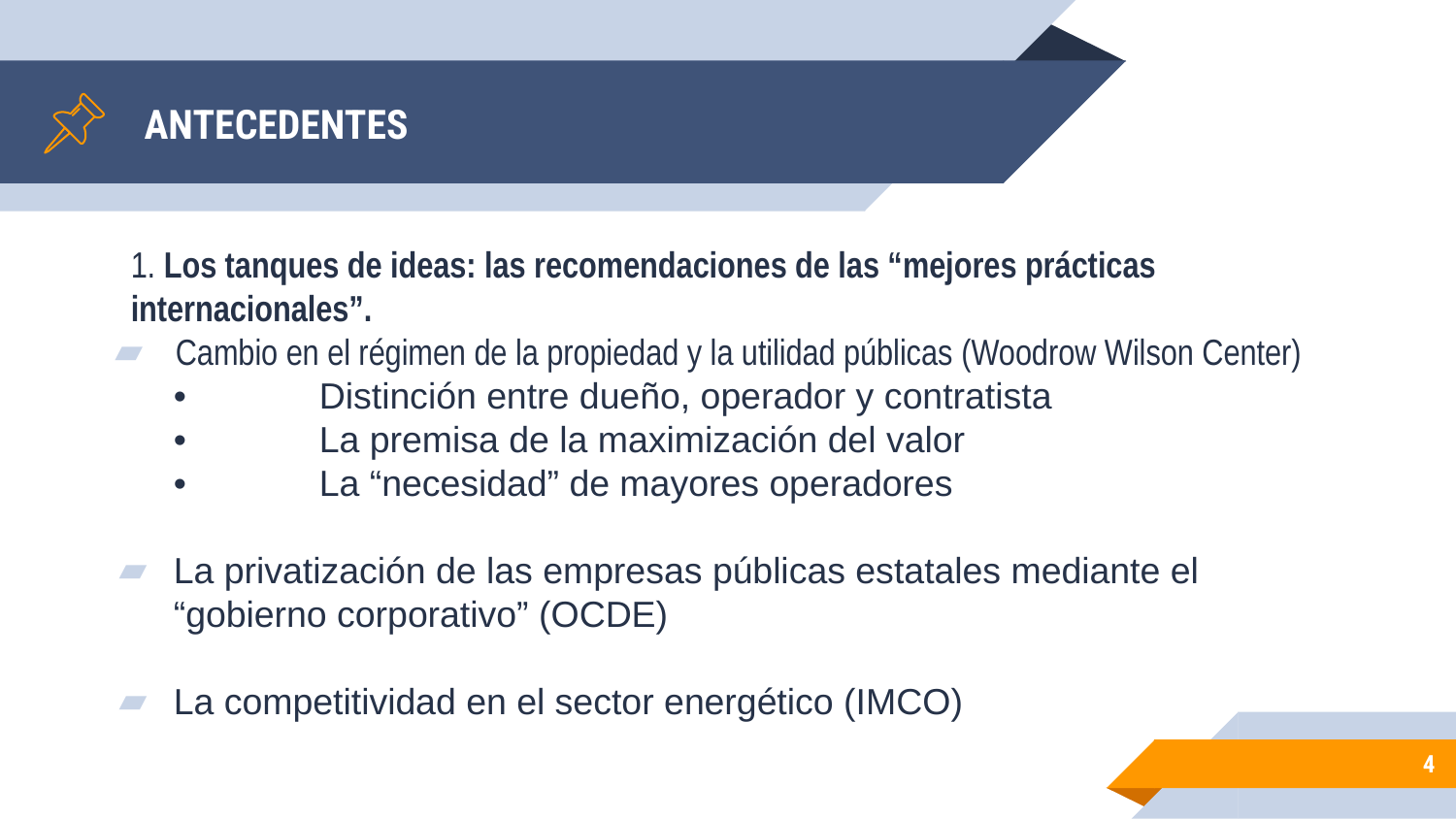

# ANTECEDENTES

1. Los tanques de ideas: las recomendaciones de las “mejores prácticas internacionales”.
Cambio en el régimen de la propiedad y la utilidad públicas (Woodrow Wilson Center)
•	Distinción entre dueño, operador y contratista
•	La premisa de la maximización del valor
•	La “necesidad” de mayores operadores

La privatización de las empresas públicas estatales mediante el “gobierno corporativo” (OCDE)

La competitividad en el sector energético (IMCO)

4